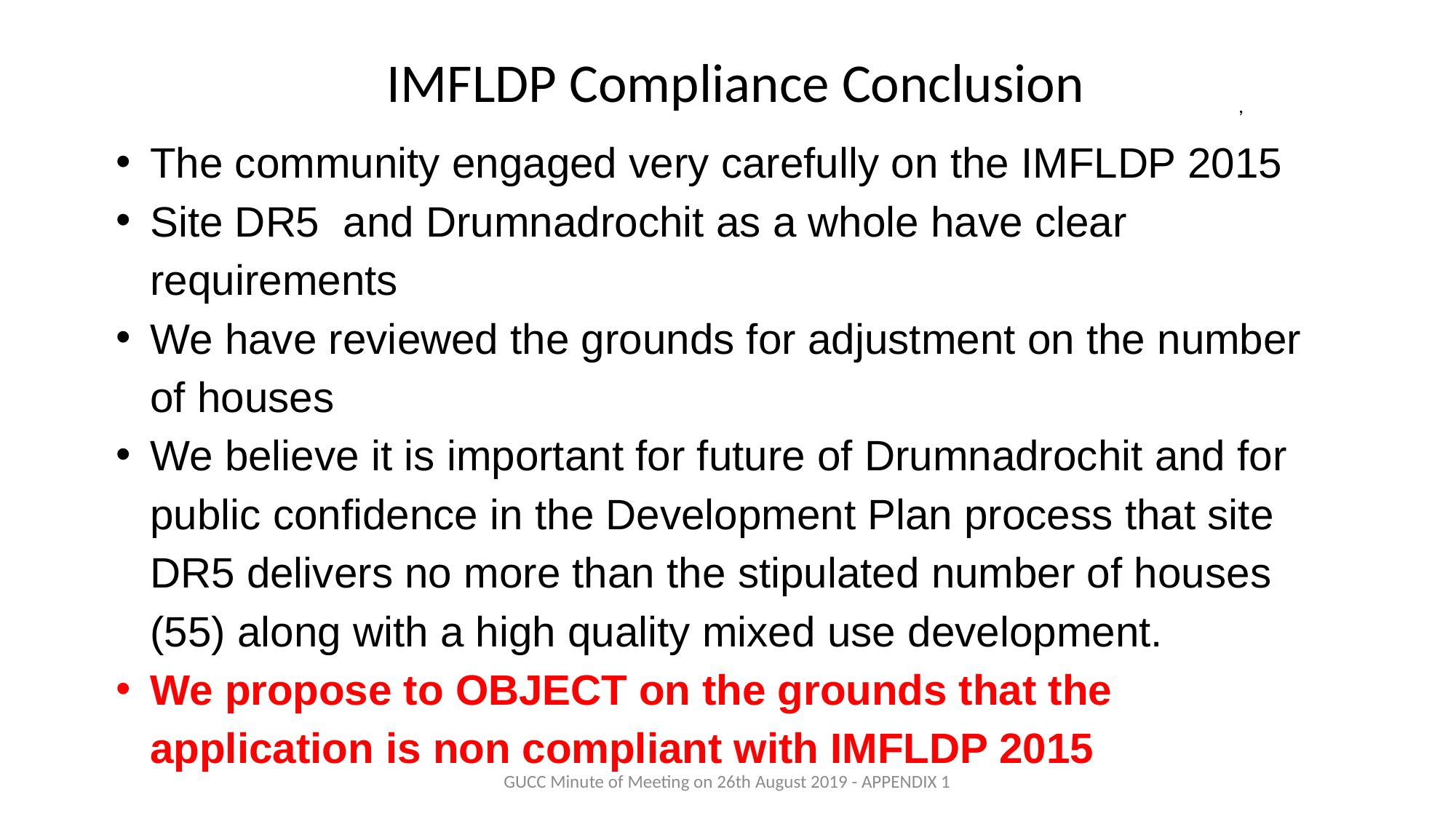

# IMFLDP Compliance Conclusion
,
The community engaged very carefully on the IMFLDP 2015
Site DR5  and Drumnadrochit as a whole have clear requirements
We have reviewed the grounds for adjustment on the number of houses
We believe it is important for future of Drumnadrochit and for public confidence in the Development Plan process that site DR5 delivers no more than the stipulated number of houses (55) along with a high quality mixed use development.
We propose to OBJECT on the grounds that the application is non compliant with IMFLDP 2015
GUCC Minute of Meeting on 26th August 2019 - APPENDIX 1